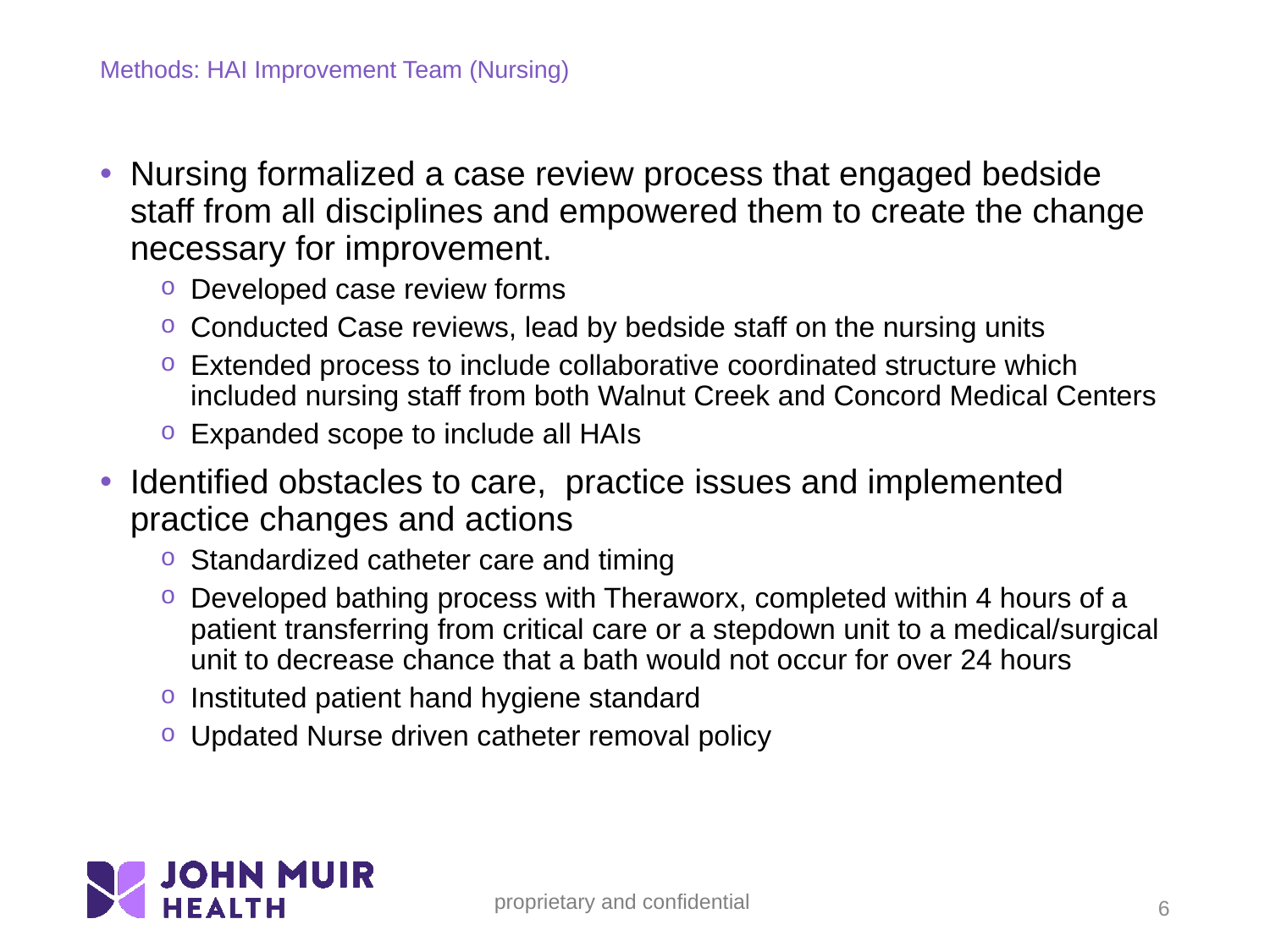

# Methods: HAI Improvement Team (Nursing)
Nursing formalized a case review process that engaged bedside staff from all disciplines and empowered them to create the change necessary for improvement.
Developed case review forms
Conducted Case reviews, lead by bedside staff on the nursing units
Extended process to include collaborative coordinated structure which included nursing staff from both Walnut Creek and Concord Medical Centers
Expanded scope to include all HAIs
Identified obstacles to care,  practice issues and implemented practice changes and actions
Standardized catheter care and timing
Developed bathing process with Theraworx, completed within 4 hours of a patient transferring from critical care or a stepdown unit to a medical/surgical unit to decrease chance that a bath would not occur for over 24 hours
Instituted patient hand hygiene standard
Updated Nurse driven catheter removal policy

6